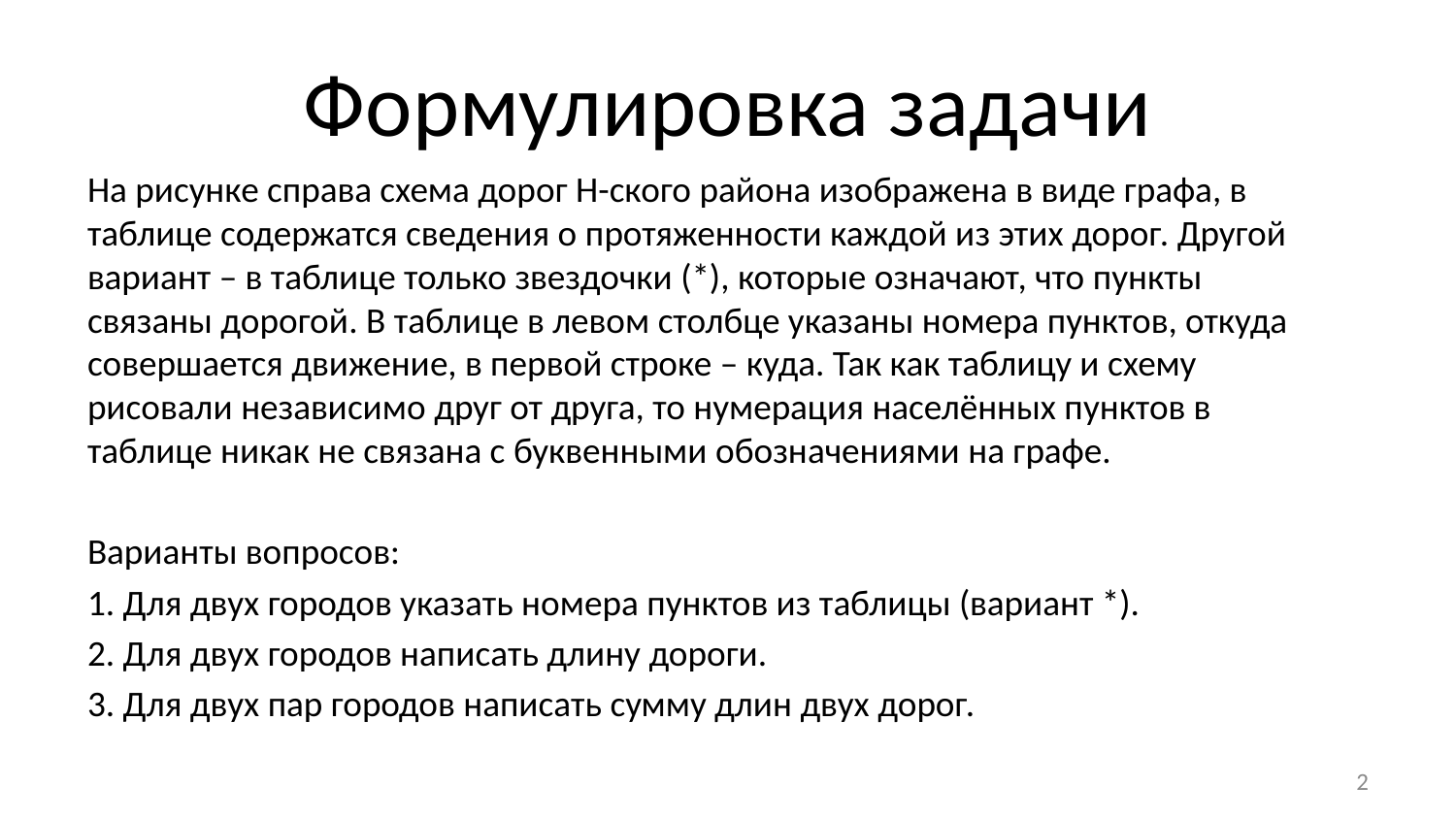

# Формулировка задачи
На рисунке справа схема дорог Н-ского района изображена в виде графа, в таблице содержатся сведения о протяженности каждой из этих дорог. Другой вариант – в таблице только звездочки (*), которые означают, что пункты связаны дорогой. В таблице в левом столбце указаны номера пунктов, откуда совершается движение, в первой строке – куда. Так как таблицу и схему рисовали независимо друг от друга, то нумерация населённых пунктов в таблице никак не связана с буквенными обозначениями на графе.

Варианты вопросов:
1. Для двух городов указать номера пунктов из таблицы (вариант *).
2. Для двух городов написать длину дороги.
3. Для двух пар городов написать сумму длин двух дорог.
2